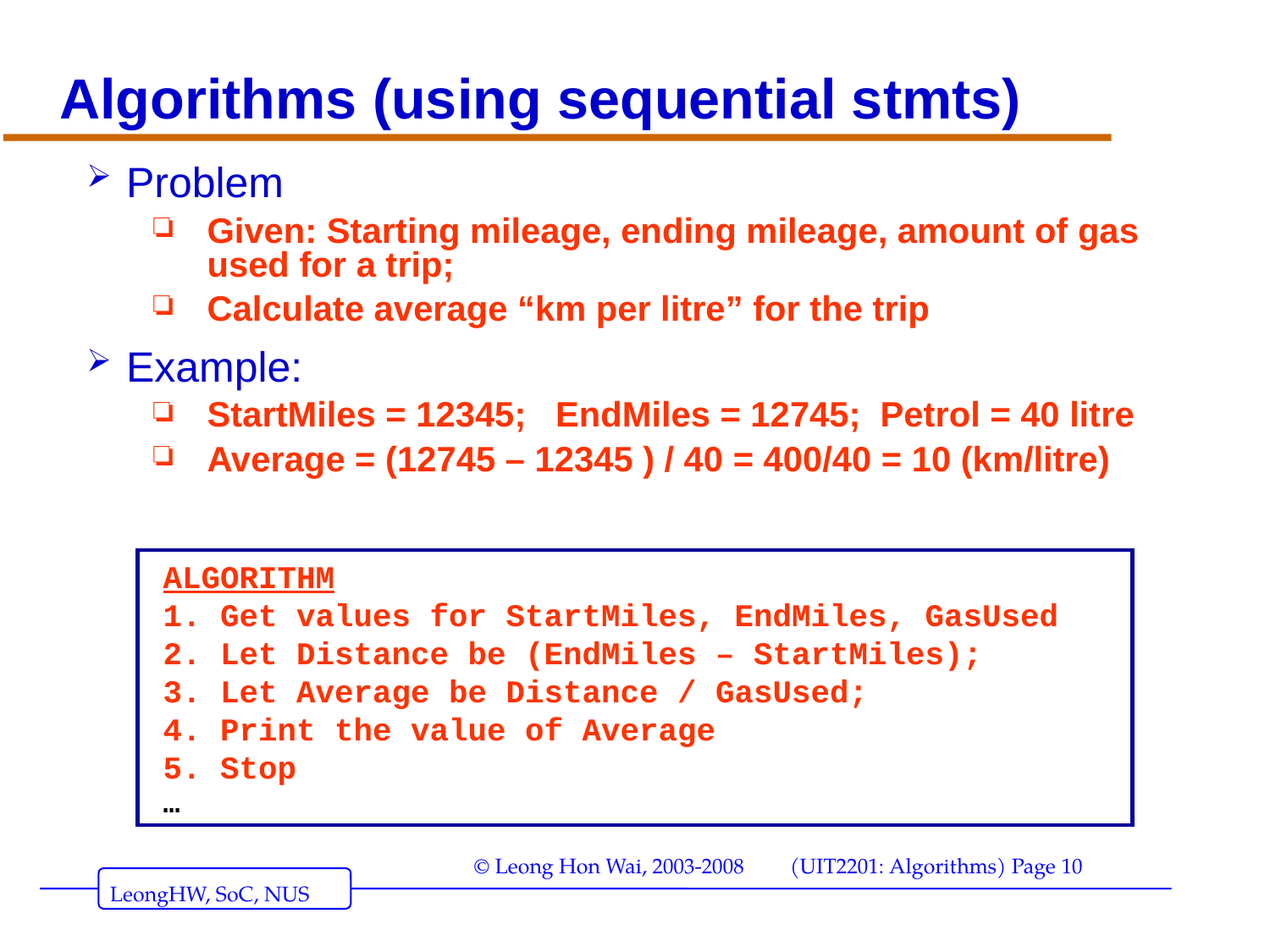

# Algorithms (using sequential stmts)
Problem
Given: Starting mileage, ending mileage, amount of gas used for a trip;
Calculate average “km per litre” for the trip
Example:
StartMiles = 12345;   EndMiles = 12745;  Petrol = 40 litre
Average = (12745 – 12345 ) / 40 = 400/40 = 10 (km/litre)
ALGORITHM
1. Get values for StartMiles, EndMiles, GasUsed
2. Let Distance be (EndMiles – StartMiles);
3. Let Average be Distance / GasUsed;
4. Print the value of Average
5. Stop
…